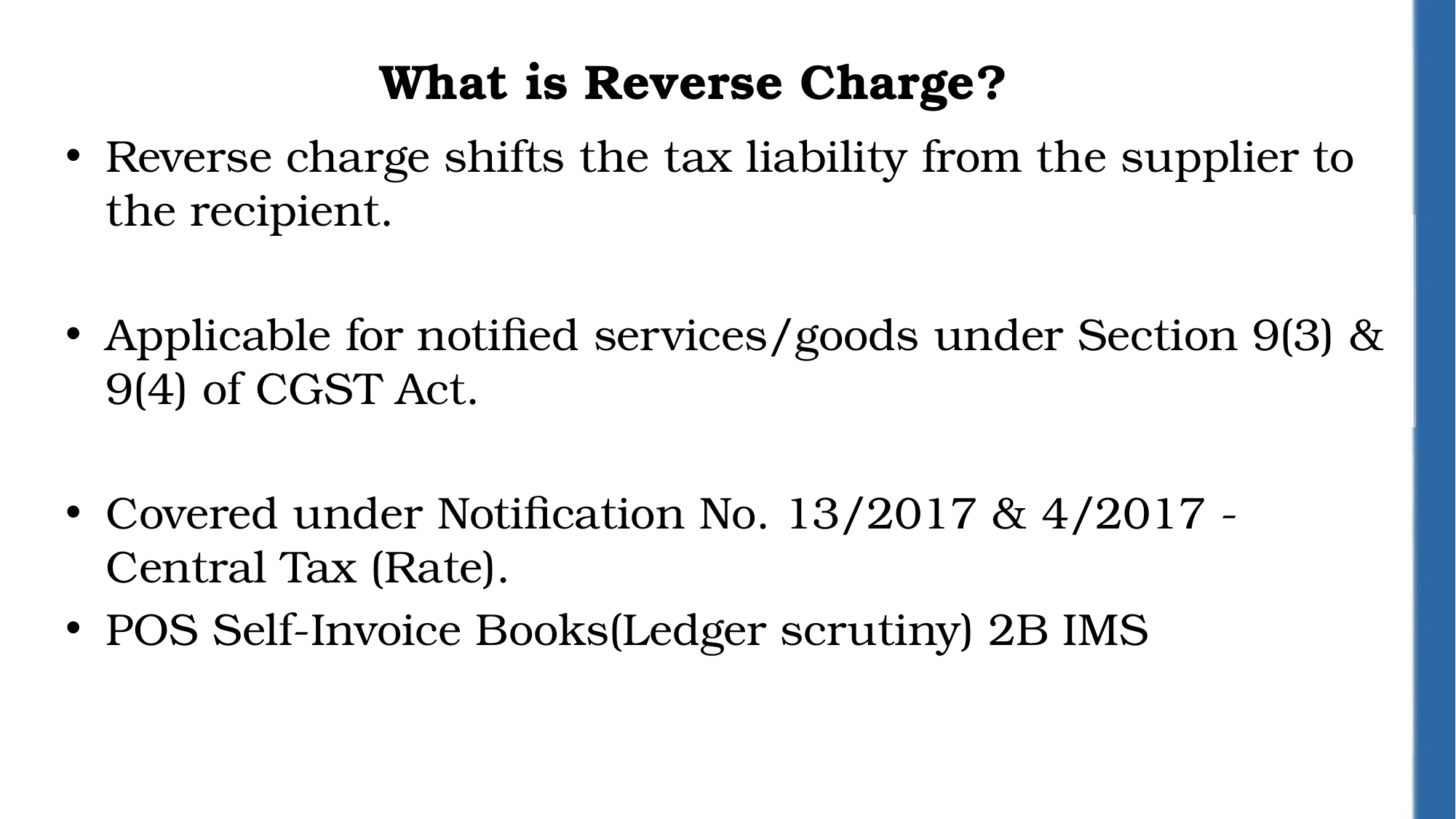

What is Reverse Charge?
Reverse charge shifts the tax liability from the supplier to the recipient.

Applicable for notified services/goods under Section 9(3) & 9(4) of CGST Act.

Covered under Notification No. 13/2017 & 4/2017 - Central Tax (Rate).
POS Self-Invoice Books(Ledger scrutiny) 2B IMS